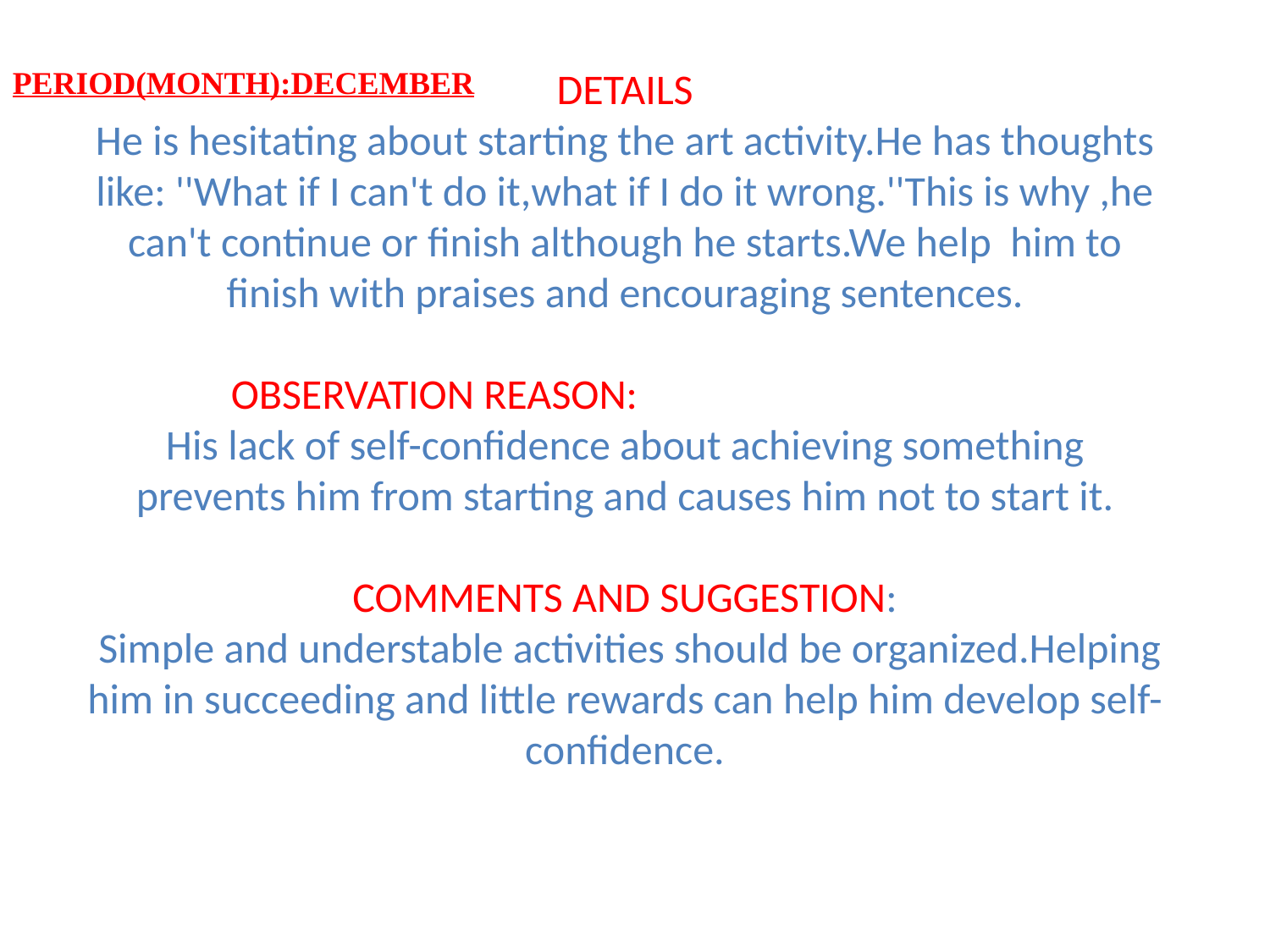

PERIOD(MONTH):DECEMBER
DETAILS
He is hesitating about starting the art activity.He has thoughts like: ''What if I can't do it,what if I do it wrong.''This is why ,he can't continue or finish although he starts.We help  him to finish with praises and encouraging sentences.

OBSERVATION REASON:
His lack of self-confidence about achieving something prevents him from starting and causes him not to start it.

COMMENTS AND SUGGESTION:
 Simple and understable activities should be organized.Helping him in succeeding and little rewards can help him develop self-confidence.